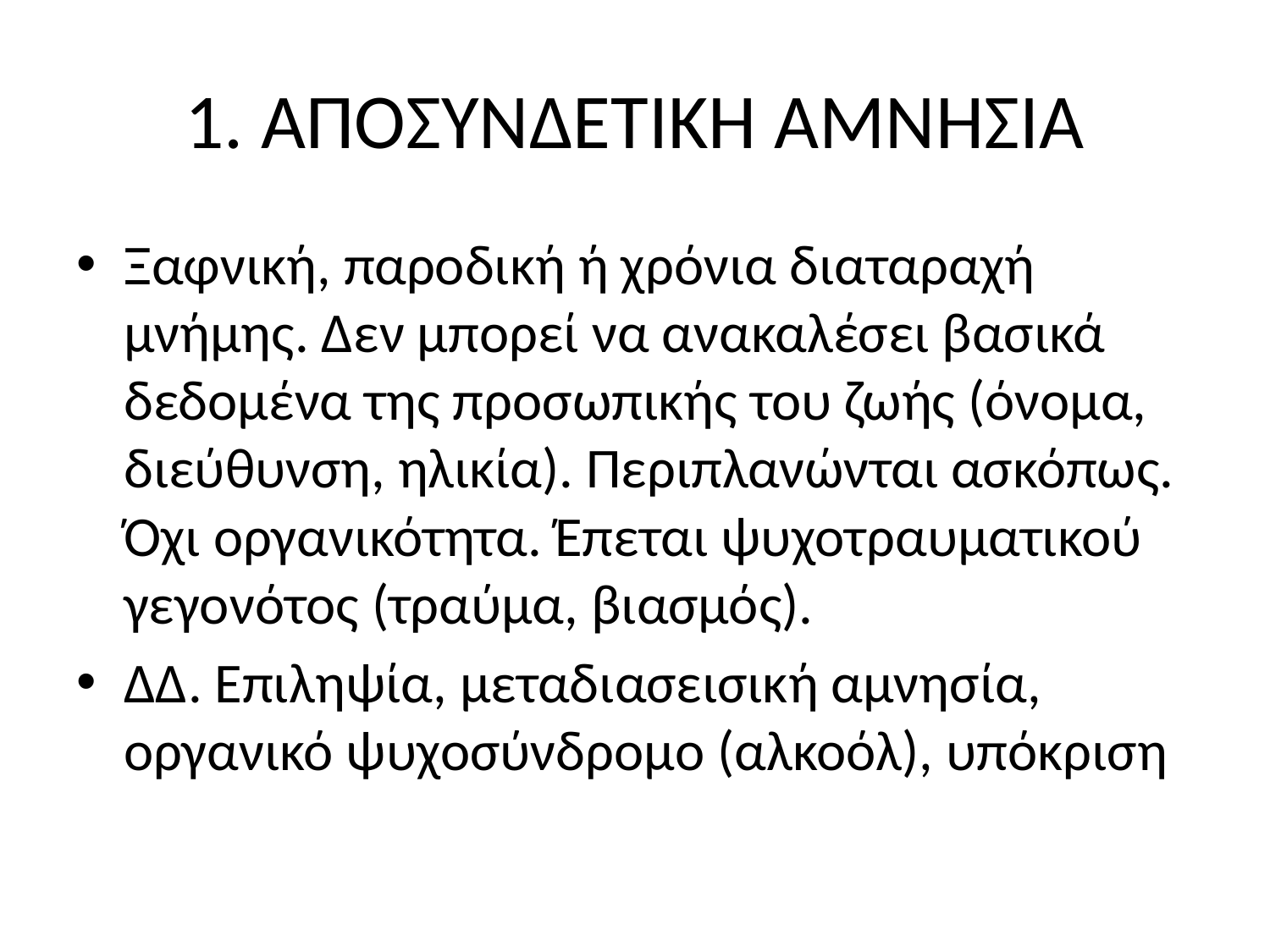

# 1. ΑΠΟΣΥΝΔΕΤΙΚΗ ΑΜΝΗΣΙΑ
Ξαφνική, παροδική ή χρόνια διαταραχή μνήμης. Δεν μπορεί να ανακαλέσει βασικά δεδομένα της προσωπικής του ζωής (όνομα, διεύθυνση, ηλικία). Περιπλανώνται ασκόπως. Όχι οργανικότητα. Έπεται ψυχοτραυματικού γεγονότος (τραύμα, βιασμός).
ΔΔ. Επιληψία, μεταδιασεισική αμνησία, οργανικό ψυχοσύνδρομο (αλκοόλ), υπόκριση